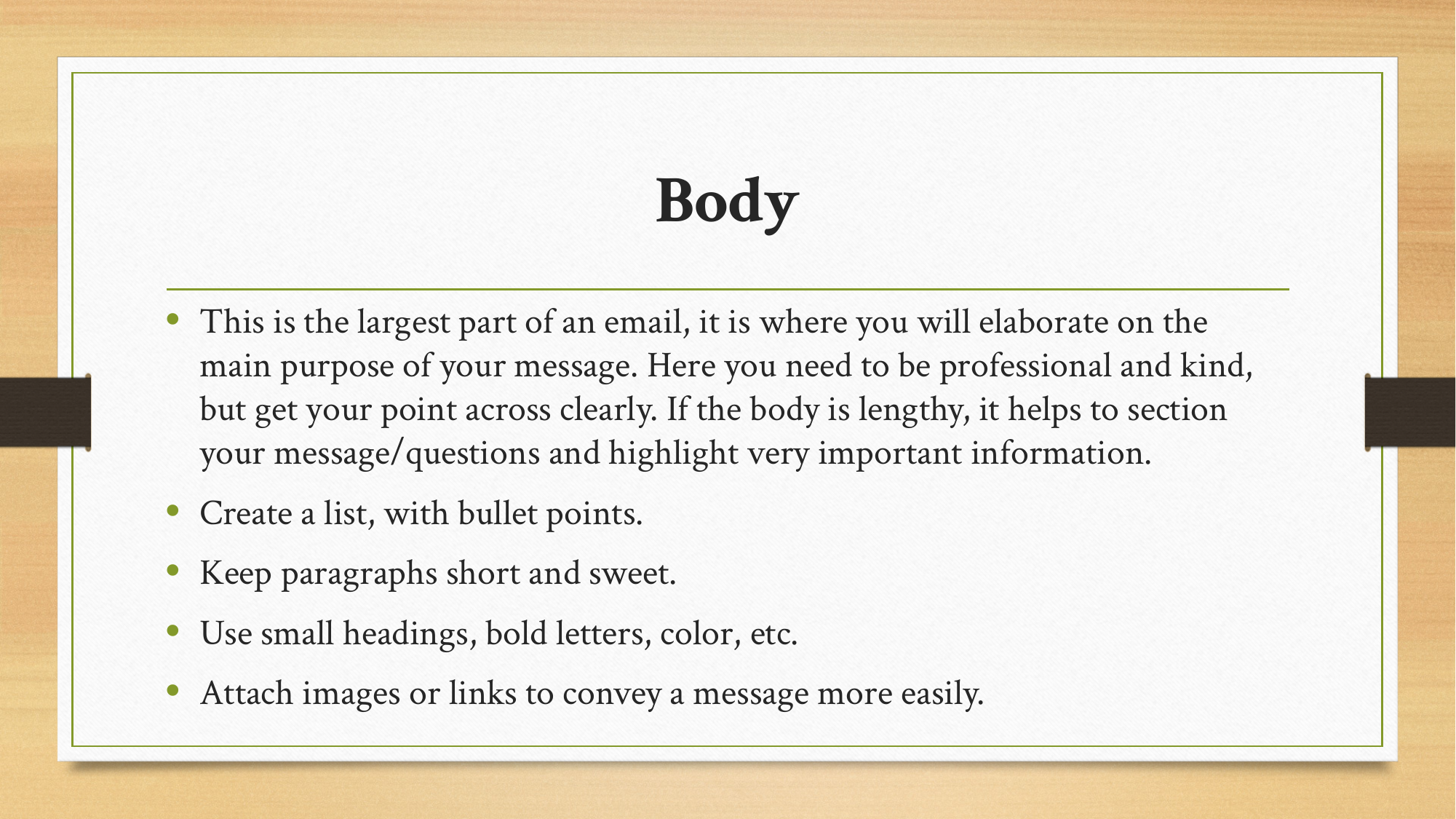

# Body
This is the largest part of an email, it is where you will elaborate on the main purpose of your message. Here you need to be professional and kind, but get your point across clearly. If the body is lengthy, it helps to section your message/questions and highlight very important information.
Create a list, with bullet points.
Keep paragraphs short and sweet.
Use small headings, bold letters, color, etc.
Attach images or links to convey a message more easily.